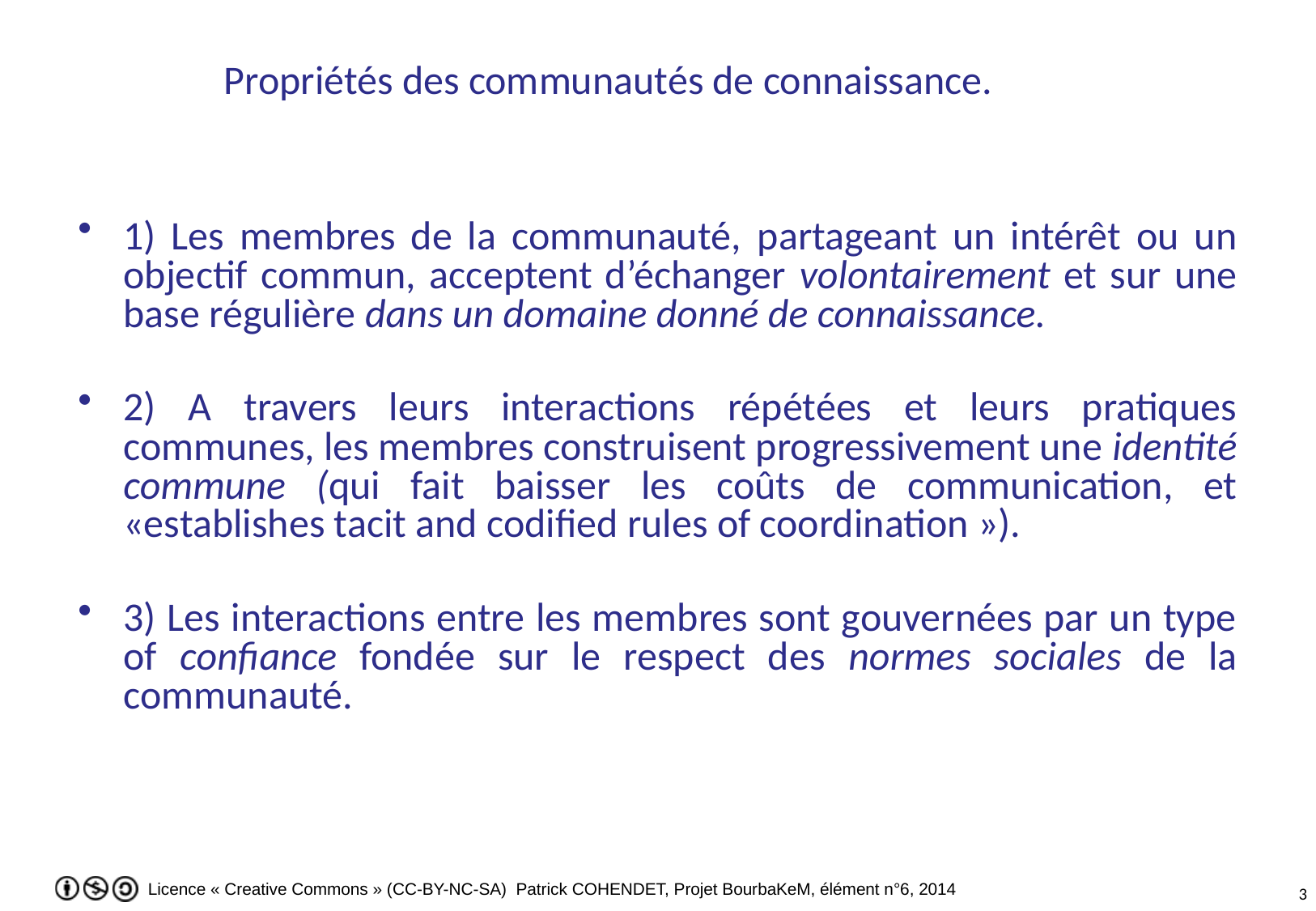

# Propriétés des communautés de connaissance.
1) Les membres de la communauté, partageant un intérêt ou un objectif commun, acceptent d’échanger volontairement et sur une base régulière dans un domaine donné de connaissance.

2) A travers leurs interactions répétées et leurs pratiques communes, les membres construisent progressivement une identité commune (qui fait baisser les coûts de communication, et «establishes tacit and codified rules of coordination »).

3) Les interactions entre les membres sont gouvernées par un type of confiance fondée sur le respect des normes sociales de la communauté.